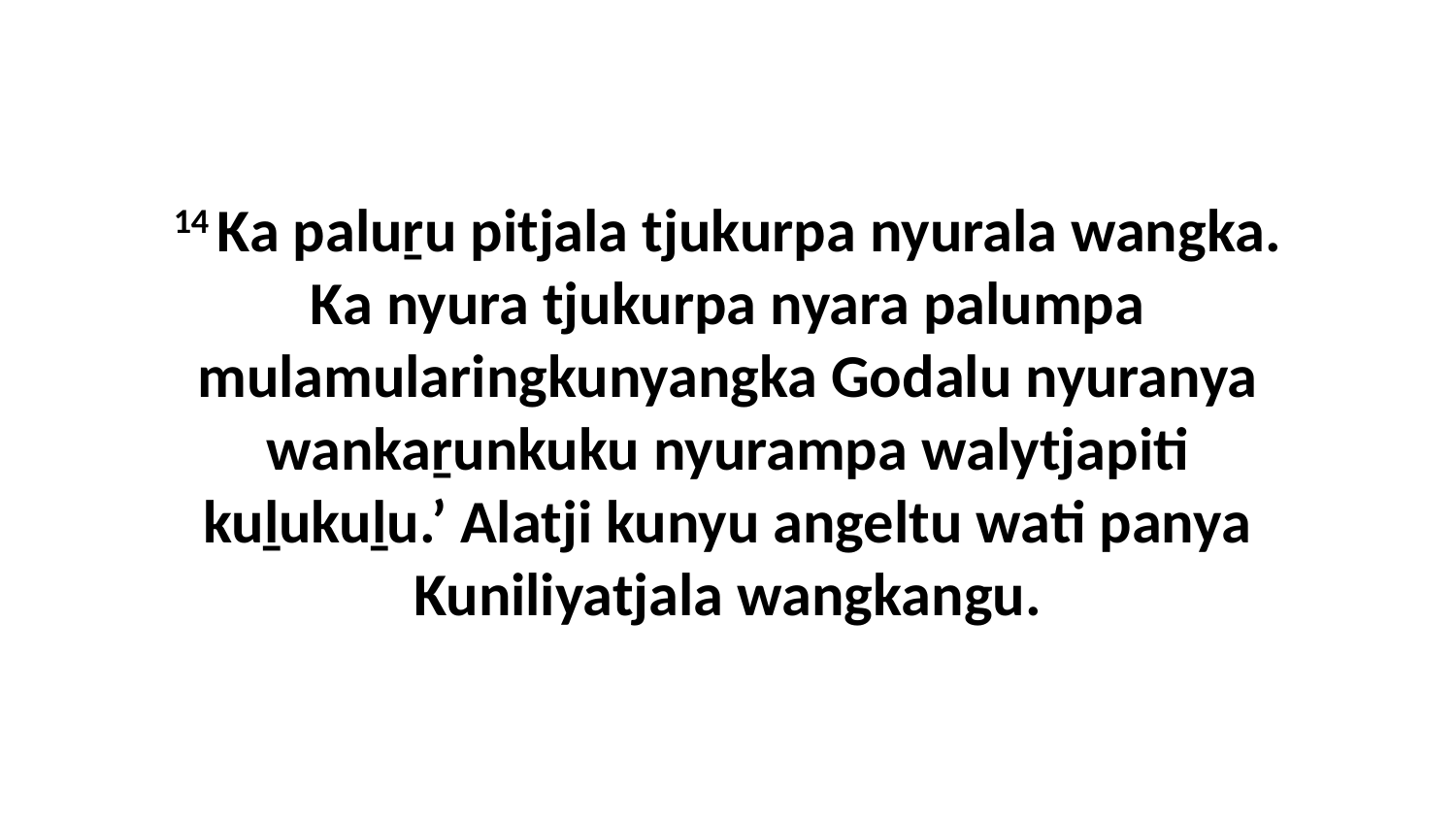

14 Ka paluṟu pitjala tjukurpa nyurala wangka. Ka nyura tjukurpa nyara palumpa mulamularingkunyangka Godalu nyuranya wankaṟunkuku nyurampa walytjapiti kuḻukuḻu.’ Alatji kunyu angeltu wati panya Kuniliyatjala wangkangu.